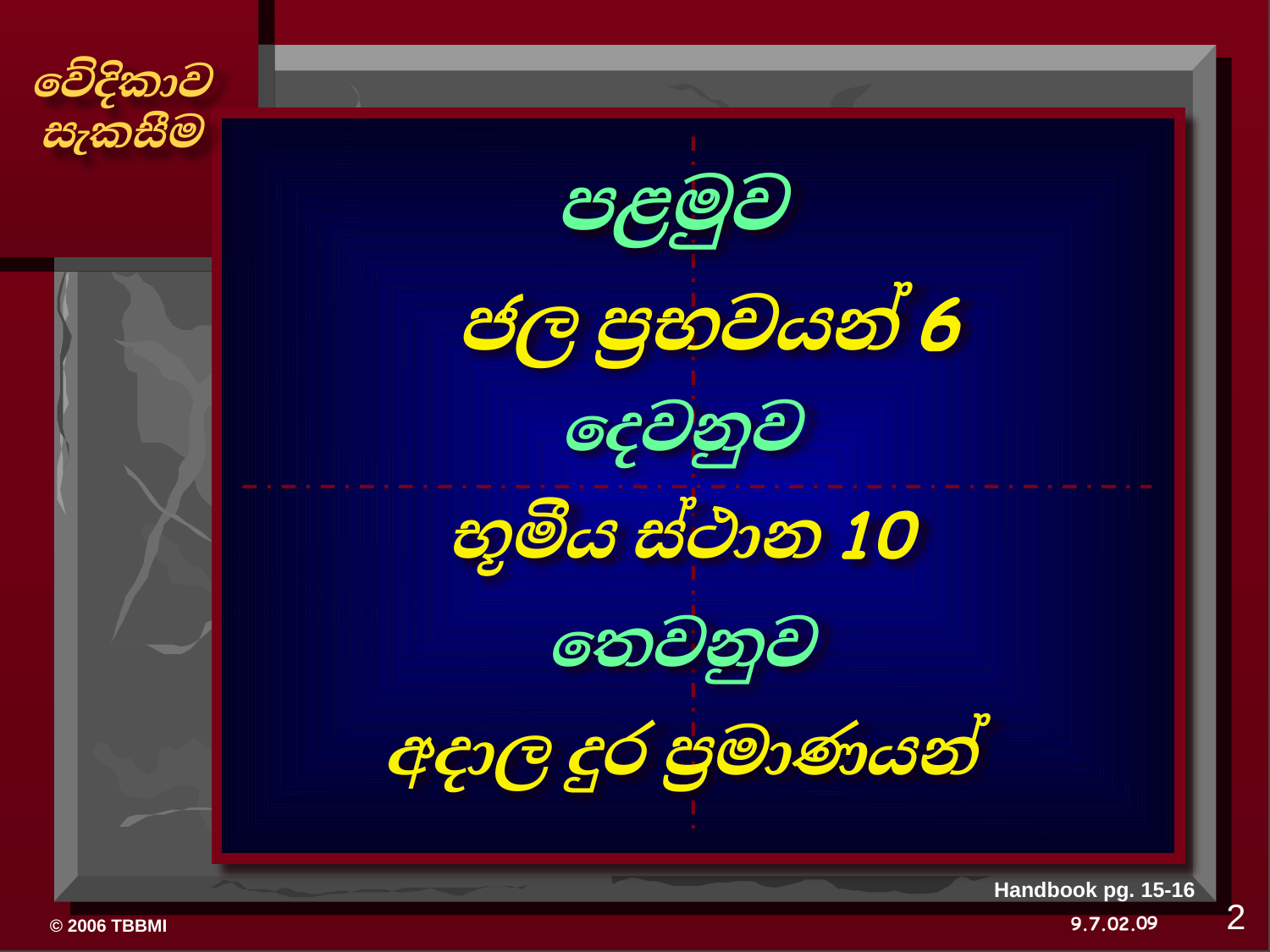

පළමුව
   ජල ප්‍රභවයන් 6

දෙවනුව
භූමීය ස්ථාන 10

තෙවනුව
අදාල දුර ප්‍රමාණයන්

Handbook pg. 15-16
2
09